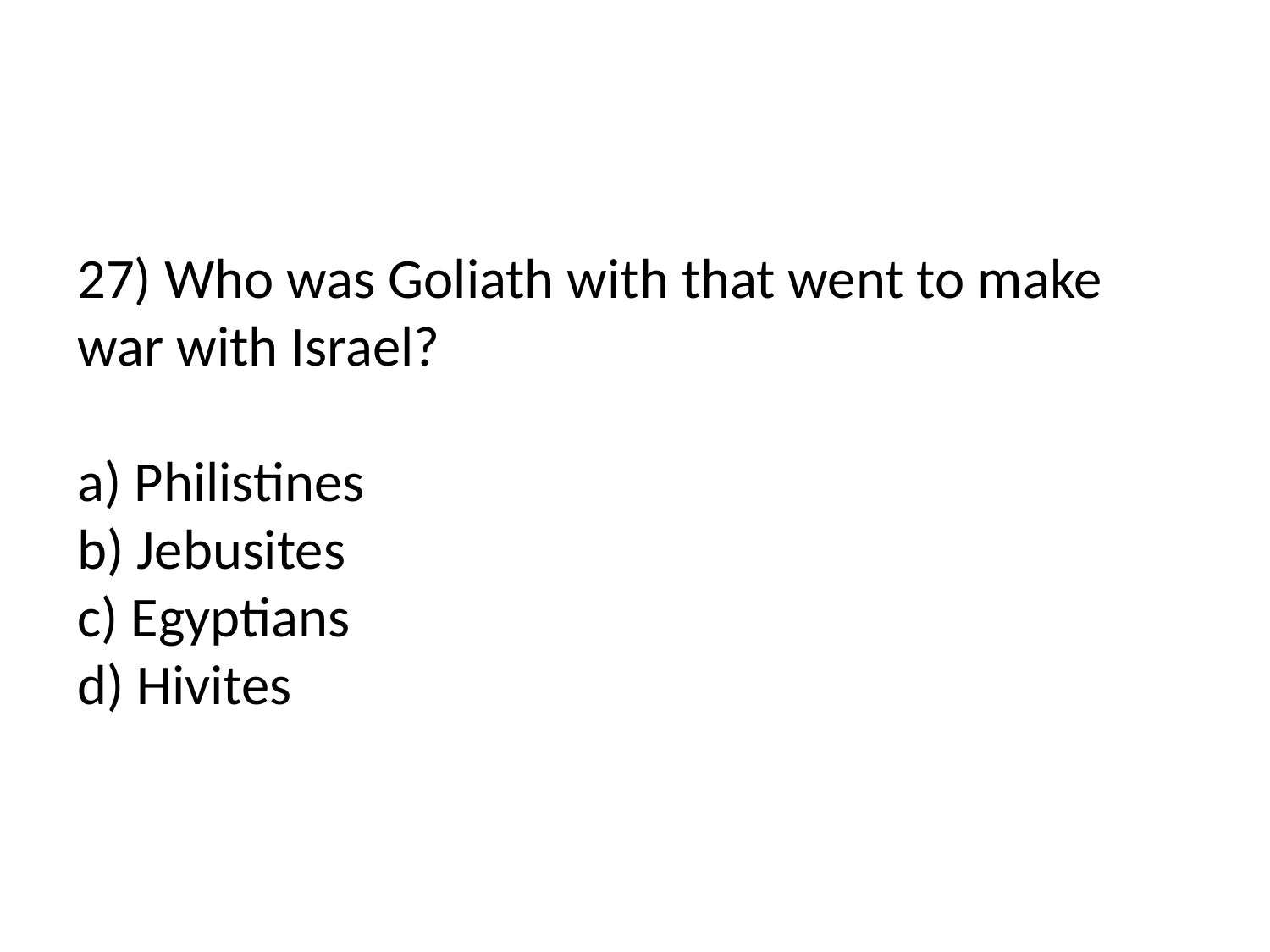

#
27) Who was Goliath with that went to make war with Israel?

a) Philistines
b) Jebusites
c) Egyptians
d) Hivites